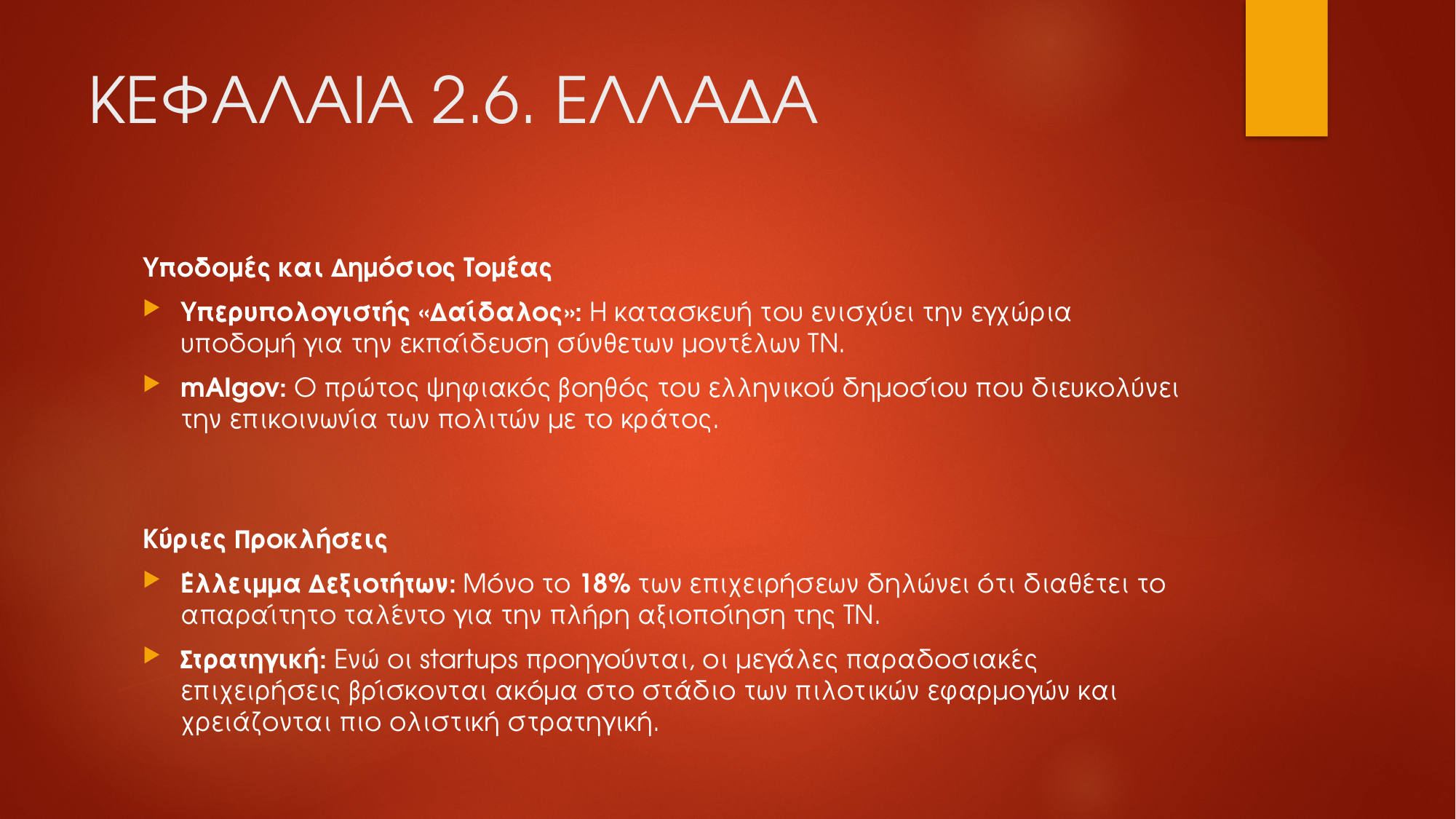

# ΚΕΦΑΛΑΙΑ 2.6. ΕΛΛΑΔΑ
Υποδομές και Δημόσιος Τομέας
Υπερυπολογιστής «Δαίδαλος»: Η κατασκευή του ενισχύει την εγχώρια υποδομή για την εκπαίδευση σύνθετων μοντέλων ΤΝ.
mAIgov: Ο πρώτος ψηφιακός βοηθός του ελληνικού δημοσίου που διευκολύνει την επικοινωνία των πολιτών με το κράτος.

Κύριες Προκλήσεις
Έλλειμμα Δεξιοτήτων: Μόνο το 18% των επιχειρήσεων δηλώνει ότι διαθέτει το απαραίτητο ταλέντο για την πλήρη αξιοποίηση της ΤΝ.
Στρατηγική: Ενώ οι startups προηγούνται, οι μεγάλες παραδοσιακές επιχειρήσεις βρίσκονται ακόμα στο στάδιο των πιλοτικών εφαρμογών και χρειάζονται πιο ολιστική στρατηγική.